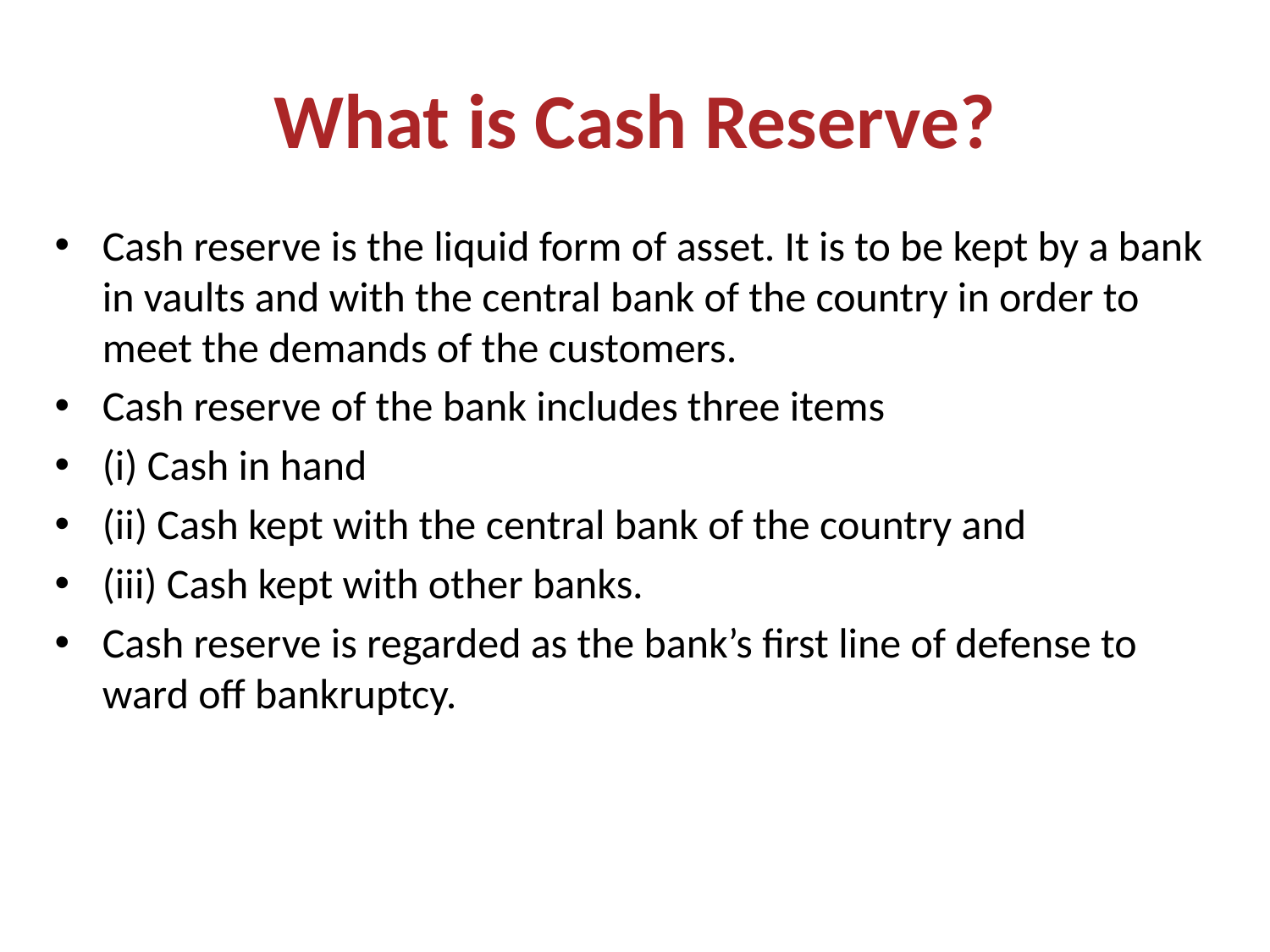

# What is Cash Reserve?
Cash reserve is the liquid form of asset. It is to be kept by a bank in vaults and with the central bank of the country in order to meet the demands of the customers.
Cash reserve of the bank includes three items
(i) Cash in hand
(ii) Cash kept with the central bank of the country and
(iii) Cash kept with other banks.
Cash reserve is regarded as the bank’s first line of defense to ward off bankruptcy.